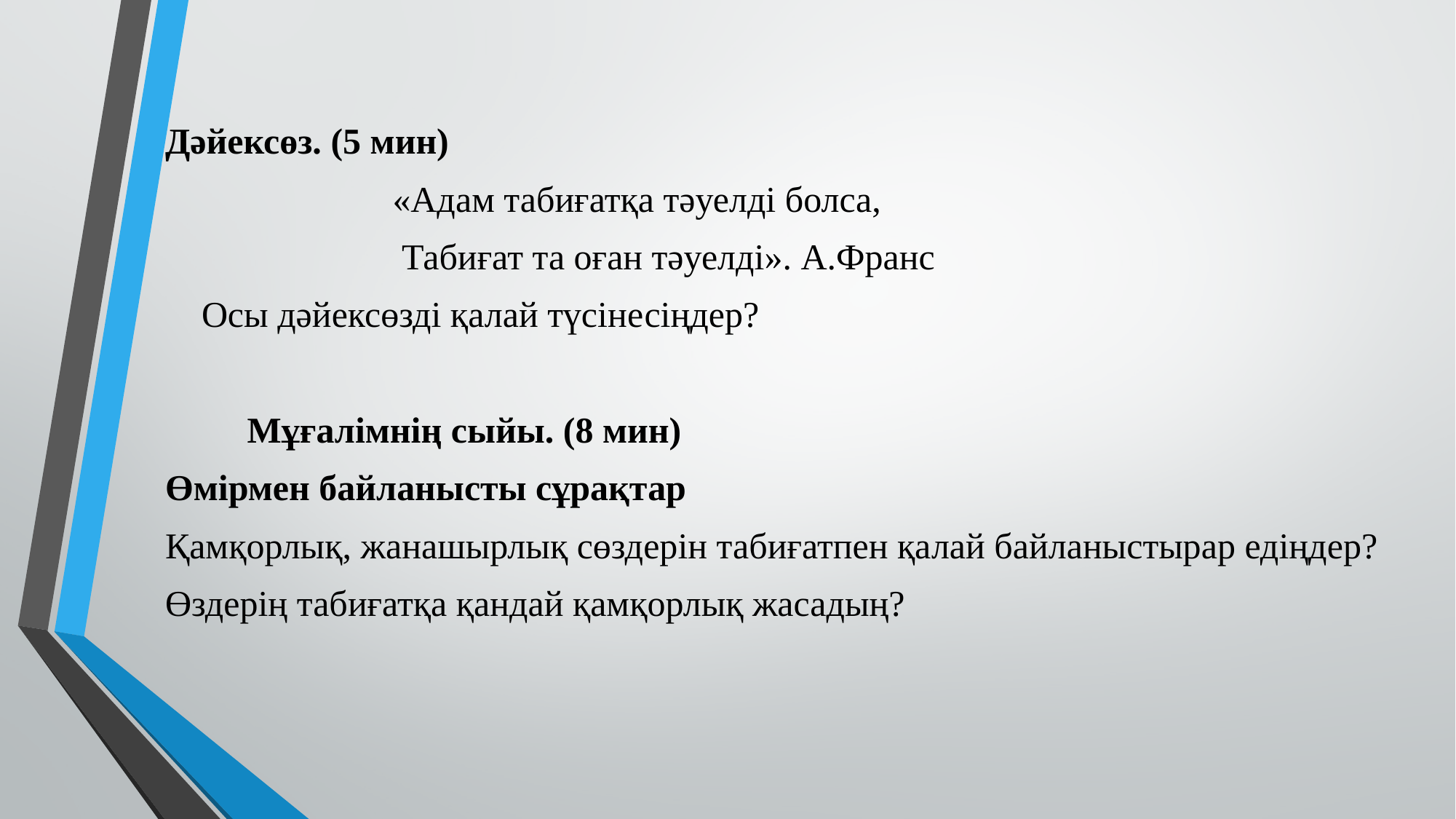

Дәйексөз. (5 мин)
                         «Адам табиғатқа тәуелді болса,
                          Табиғат та оған тәуелді». А.Франс
    Осы дәйексөзді қалай түсінесіңдер?

	Мұғалімнің сыйы. (8 мин)
Өмірмен байланысты сұрақтар
Қамқорлық, жанашырлық сөздерін табиғатпен қалай байланыстырар едіңдер?
Өздерің табиғатқа қандай қамқорлық жасадың?